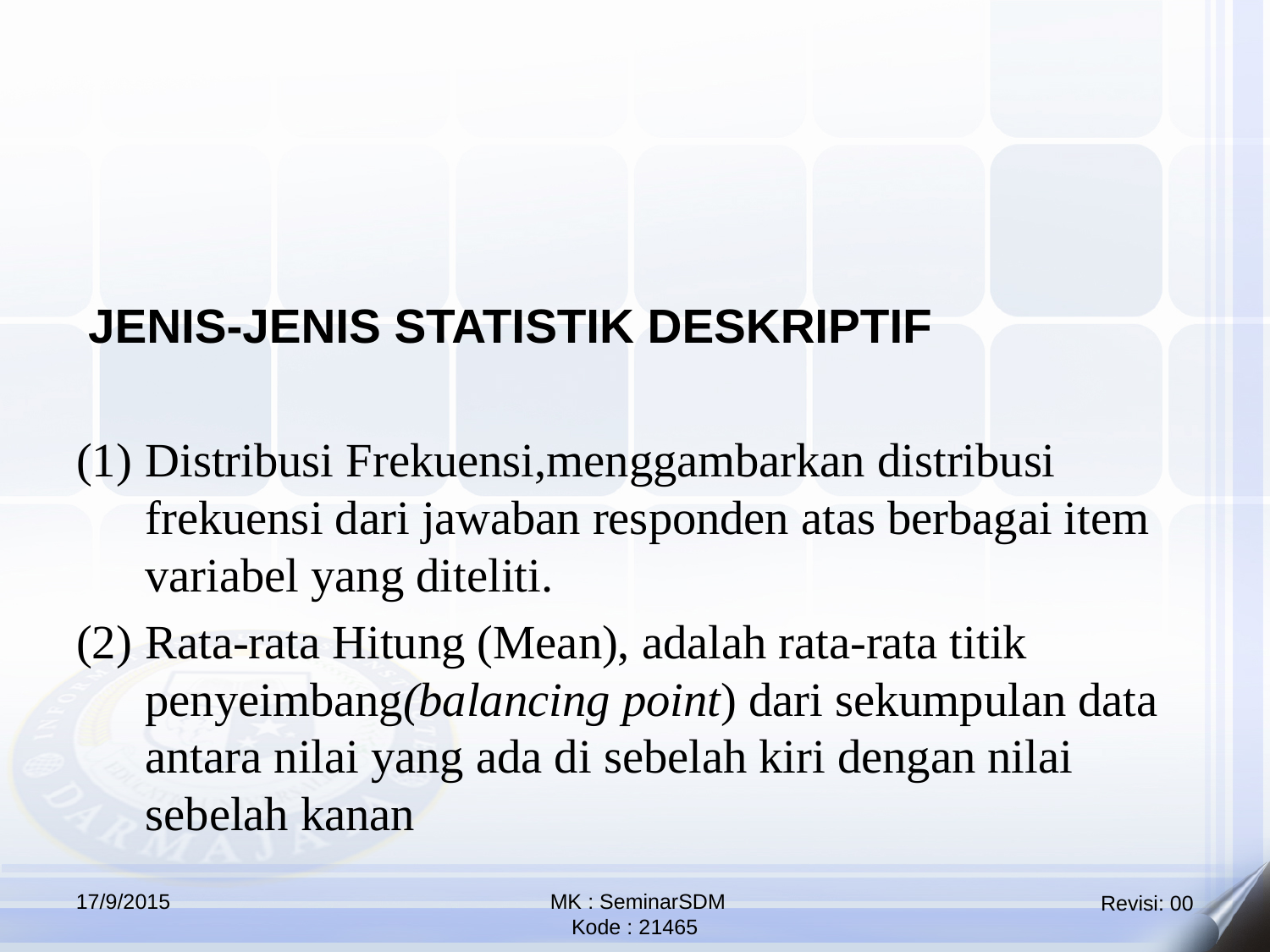

JENIS-JENIS STATISTIK DESKRIPTIF

Distribusi Frekuensi,menggambarkan distribusi frekuensi dari jawaban responden atas berbagai item variabel yang diteliti.
Rata-rata Hitung (Mean), adalah rata-rata titik penyeimbang(balancing point) dari sekumpulan data antara nilai yang ada di sebelah kiri dengan nilai sebelah kanan

17/9/2015
 MK : SeminarSDM
Kode : 21465